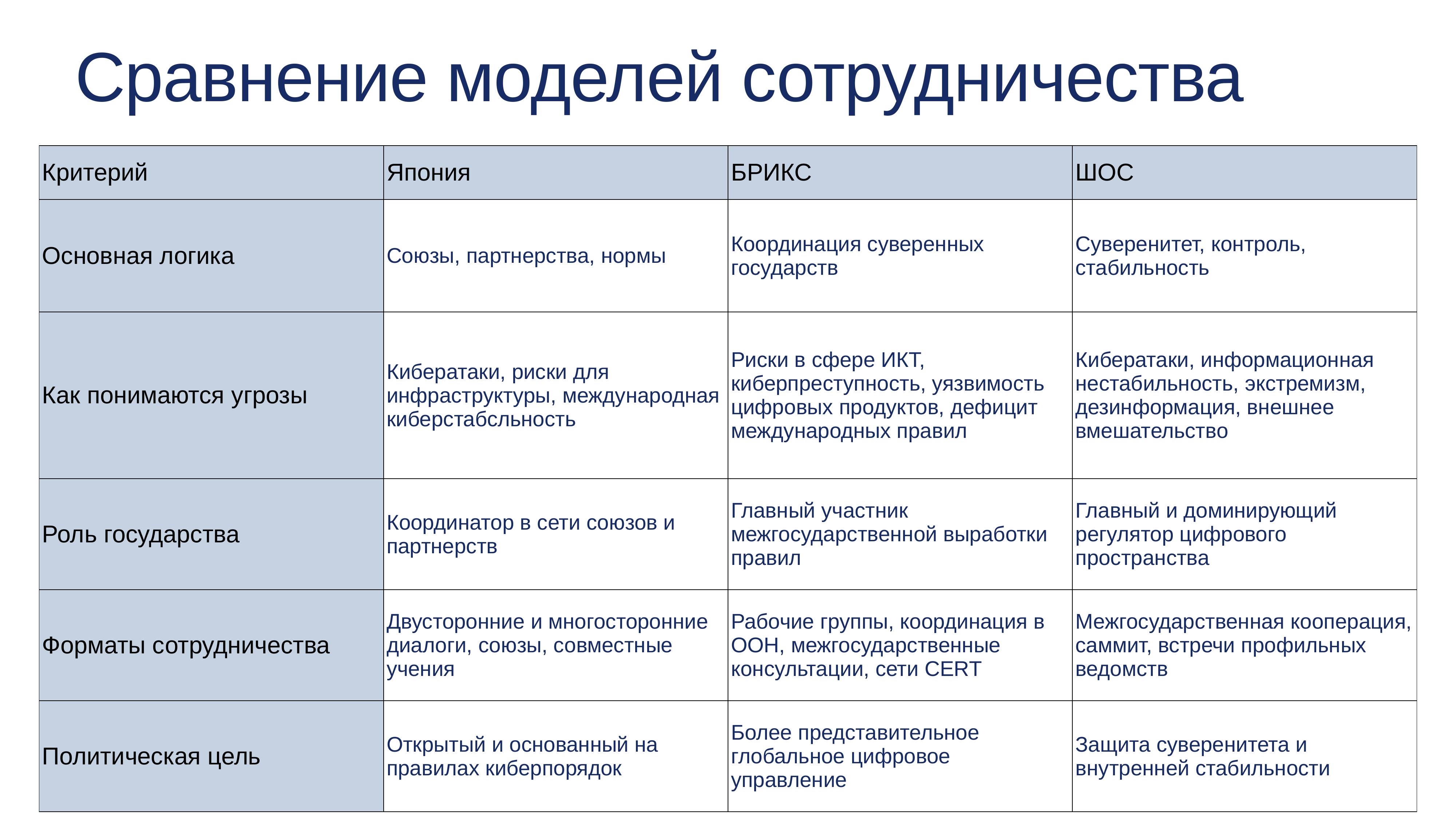

# Сравнение моделей сотрудничества
| Критерий | Япония | БРИКС | ШОС |
| --- | --- | --- | --- |
| Основная логика | Союзы, партнерства, нормы | Координация суверенных государств | Суверенитет, контроль, стабильность |
| Как понимаются угрозы | Кибератаки, риски для инфраструктуры, международная киберстабсльность | Риски в сфере ИКТ, киберпреступность, уязвимость цифровых продуктов, дефицит международных правил | Кибератаки, информационная нестабильность, экстремизм, дезинформация, внешнее вмешательство |
| Роль государства | Координатор в сети союзов и партнерств | Главный участник межгосударственной выработки правил | Главный и доминирующий регулятор цифрового пространства |
| Форматы сотрудничества | Двусторонние и многосторонние диалоги, союзы, совместные учения | Рабочие группы, координация в ООН, межгосударственные консультации, сети CERT | Межгосударственная кооперация, саммит, встречи профильных ведомств |
| Политическая цель | Открытый и основанный на правилах киберпорядок | Более представительное глобальное цифровое управление | Защита суверенитета и внутренней стабильности |